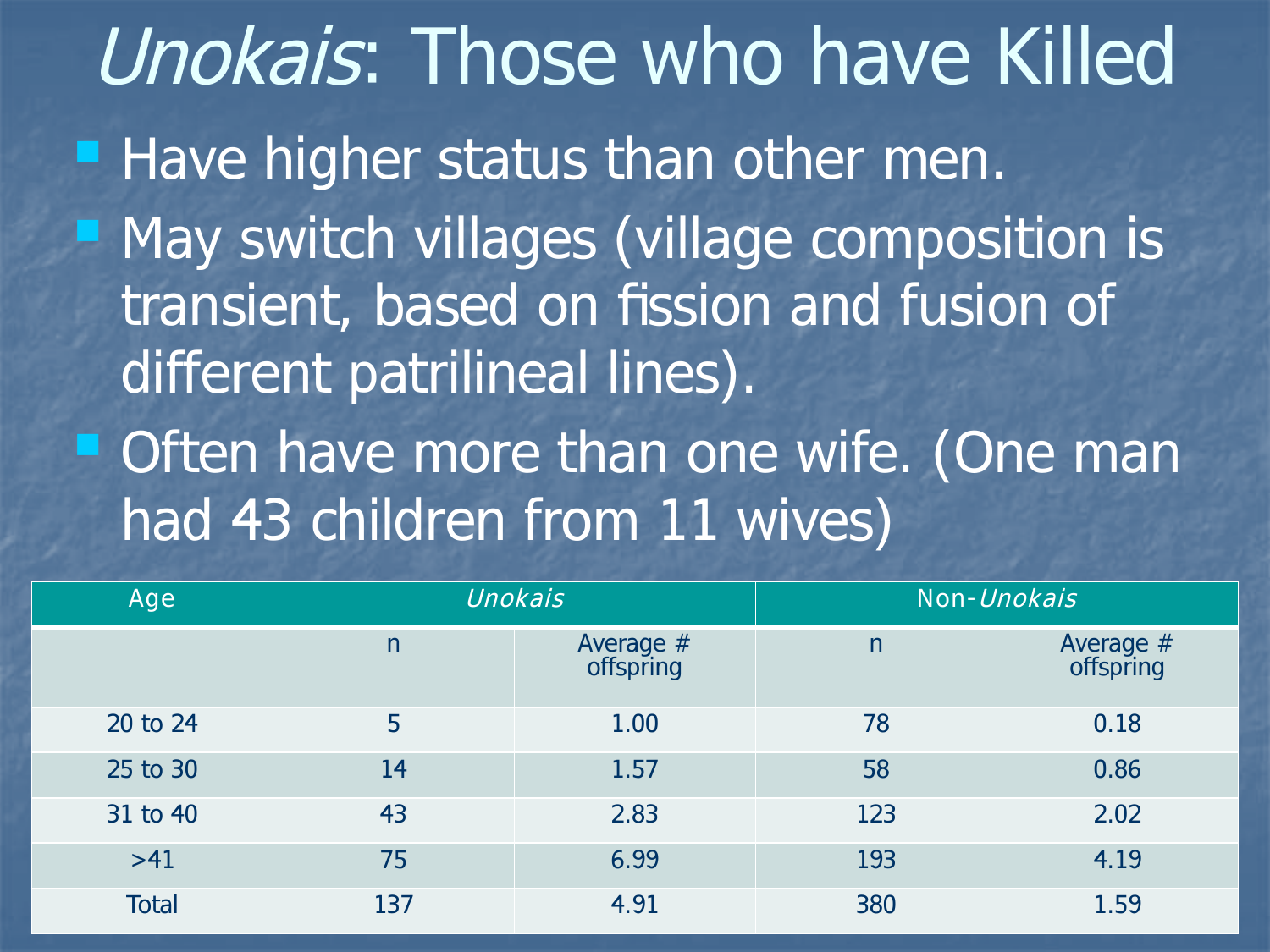

# Unokais: Those who have Killed
Have higher status than other men.
May switch villages (village composition is transient, based on fission and fusion of different patrilineal lines).
Often have more than one wife. (One man had 43 children from 11 wives)
| Age | Unokais |  | Non-Unokais |  |
| --- | --- | --- | --- | --- |
|  | n | Average # offspring | n | Average # offspring |
| 20 to 24 | 5 | 1.00 | 78 | 0.18 |
| 25 to 30 | 14 | 1.57 | 58 | 0.86 |
| 31 to 40 | 43 | 2.83 | 123 | 2.02 |
| >41 | 75 | 6.99 | 193 | 4.19 |
| Total | 137 | 4.91 | 380 | 1.59 |